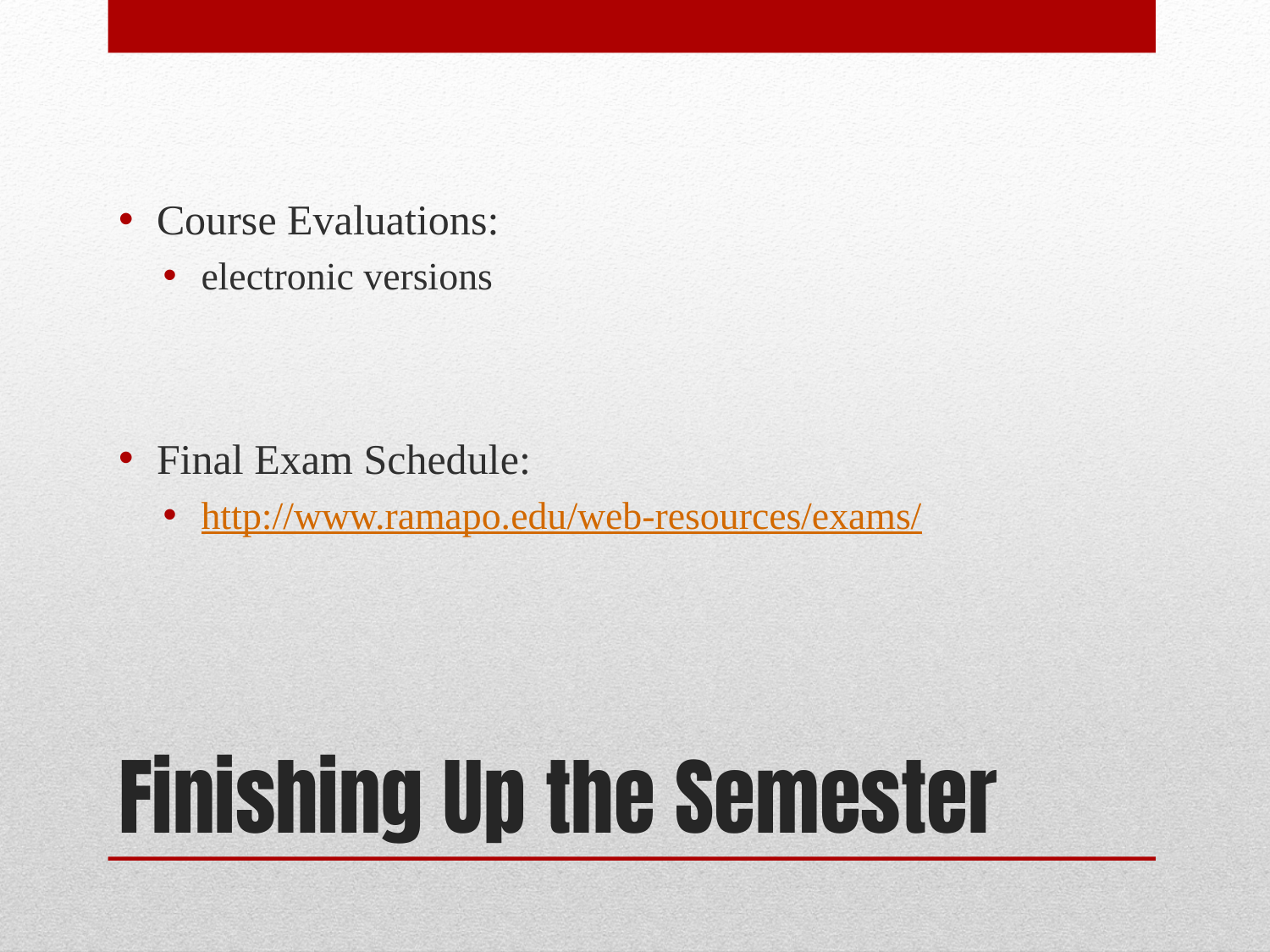

Course Evaluations:
electronic versions

Final Exam Schedule:
http://www.ramapo.edu/web-resources/exams/
# Finishing Up the Semester